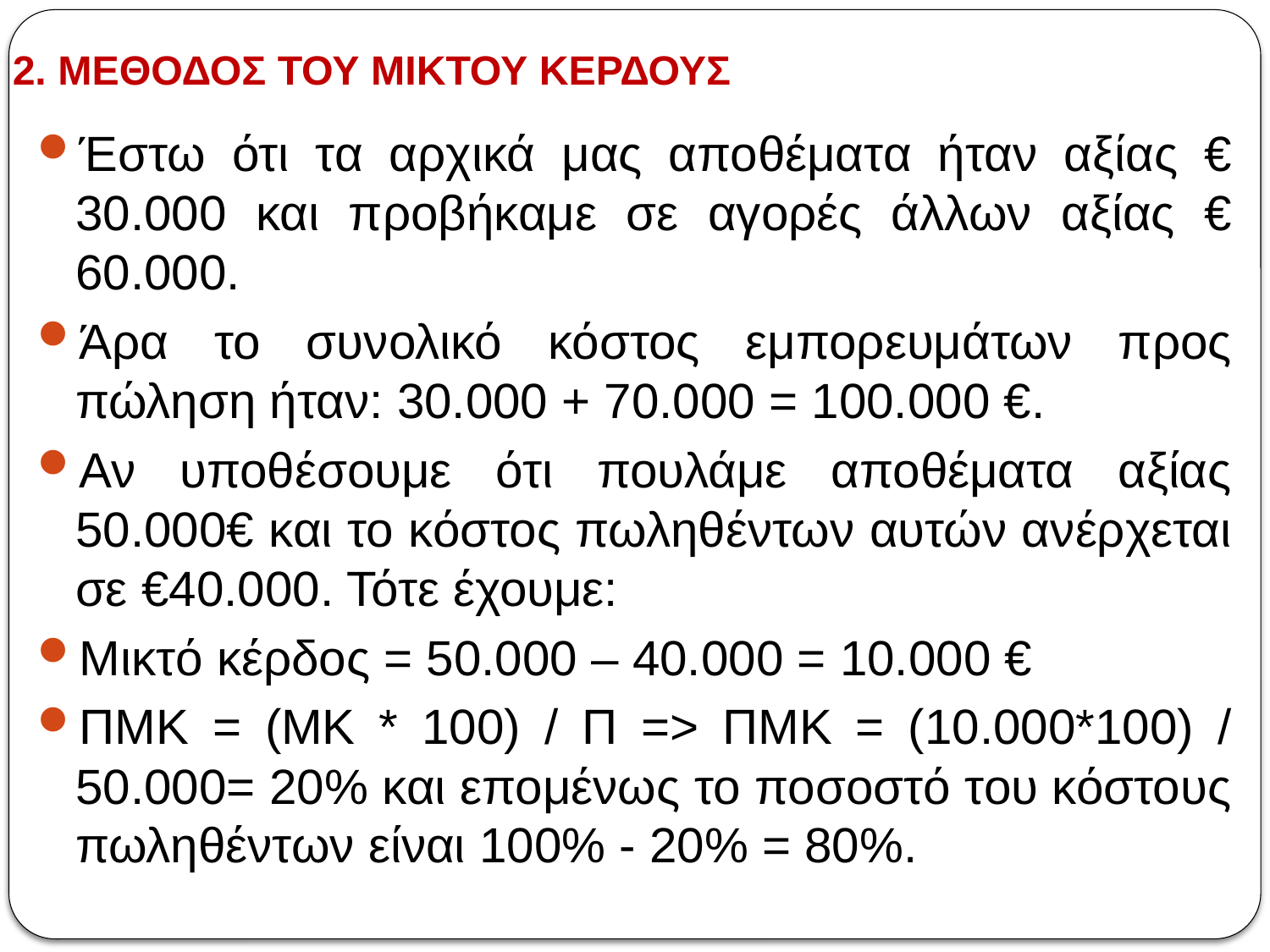

# 2. ΜΕΘΟΔΟΣ ΤΟΥ ΜΙΚΤΟΥ ΚΕΡΔΟΥΣ
Έστω ότι τα αρχικά μας αποθέματα ήταν αξίας € 30.000 και προβήκαμε σε αγορές άλλων αξίας € 60.000.
Άρα το συνολικό κόστος εμπορευμάτων προς πώληση ήταν: 30.000 + 70.000 = 100.000 €.
Αν υποθέσουμε ότι πουλάμε αποθέματα αξίας 50.000€ και το κόστος πωληθέντων αυτών ανέρχεται σε €40.000. Τότε έχουμε:
Μικτό κέρδος = 50.000 – 40.000 = 10.000 €
ΠΜΚ = (ΜΚ * 100) / Π => ΠΜΚ = (10.000*100) / 50.000= 20% και επομένως το ποσοστό του κόστους πωληθέντων είναι 100% - 20% = 80%.